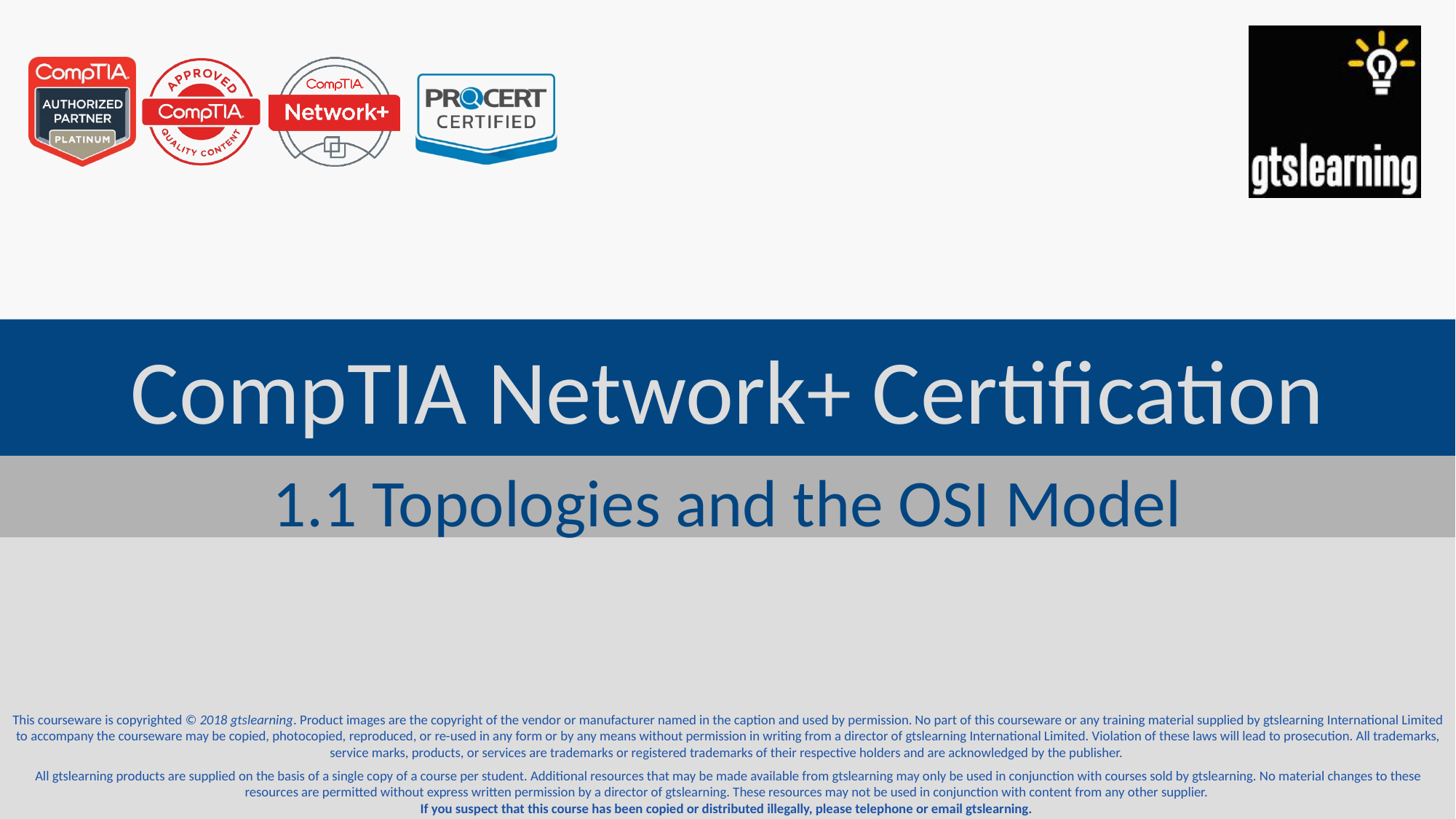

# CompTIA Network+ Certification
1.1 Topologies and the OSI Model